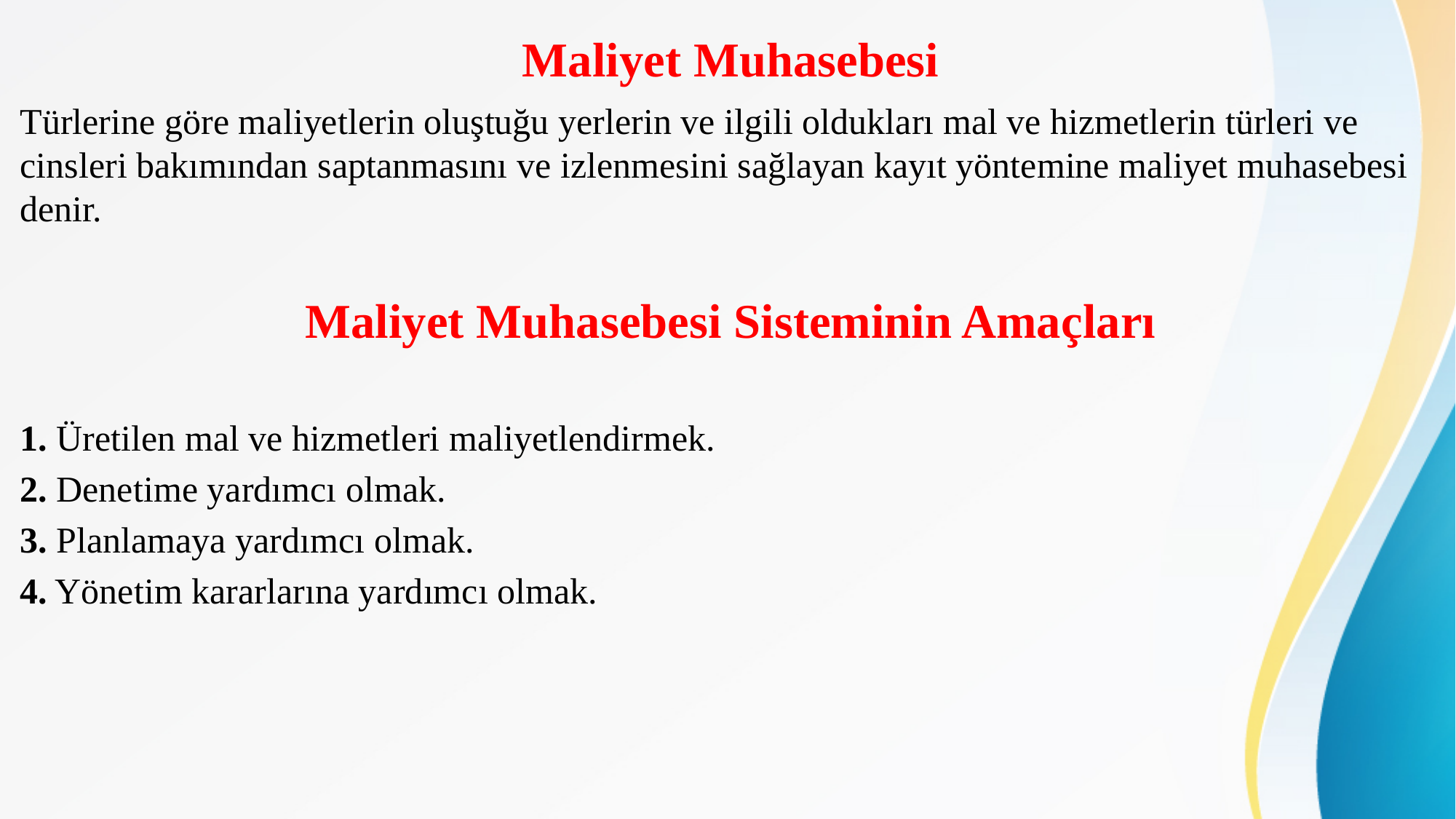

# Maliyet Muhasebesi
Türlerine göre maliyetlerin oluştuğu yerlerin ve ilgili oldukları mal ve hizmetlerin türleri ve cinsleri bakımından saptanmasını ve izlenmesini sağlayan kayıt yöntemine maliyet muhasebesi denir.

Maliyet Muhasebesi Sisteminin Amaçları

1. Üretilen mal ve hizmetleri maliyetlendirmek.
2. Denetime yardımcı olmak.
3. Planlamaya yardımcı olmak.
4. Yönetim kararlarına yardımcı olmak.